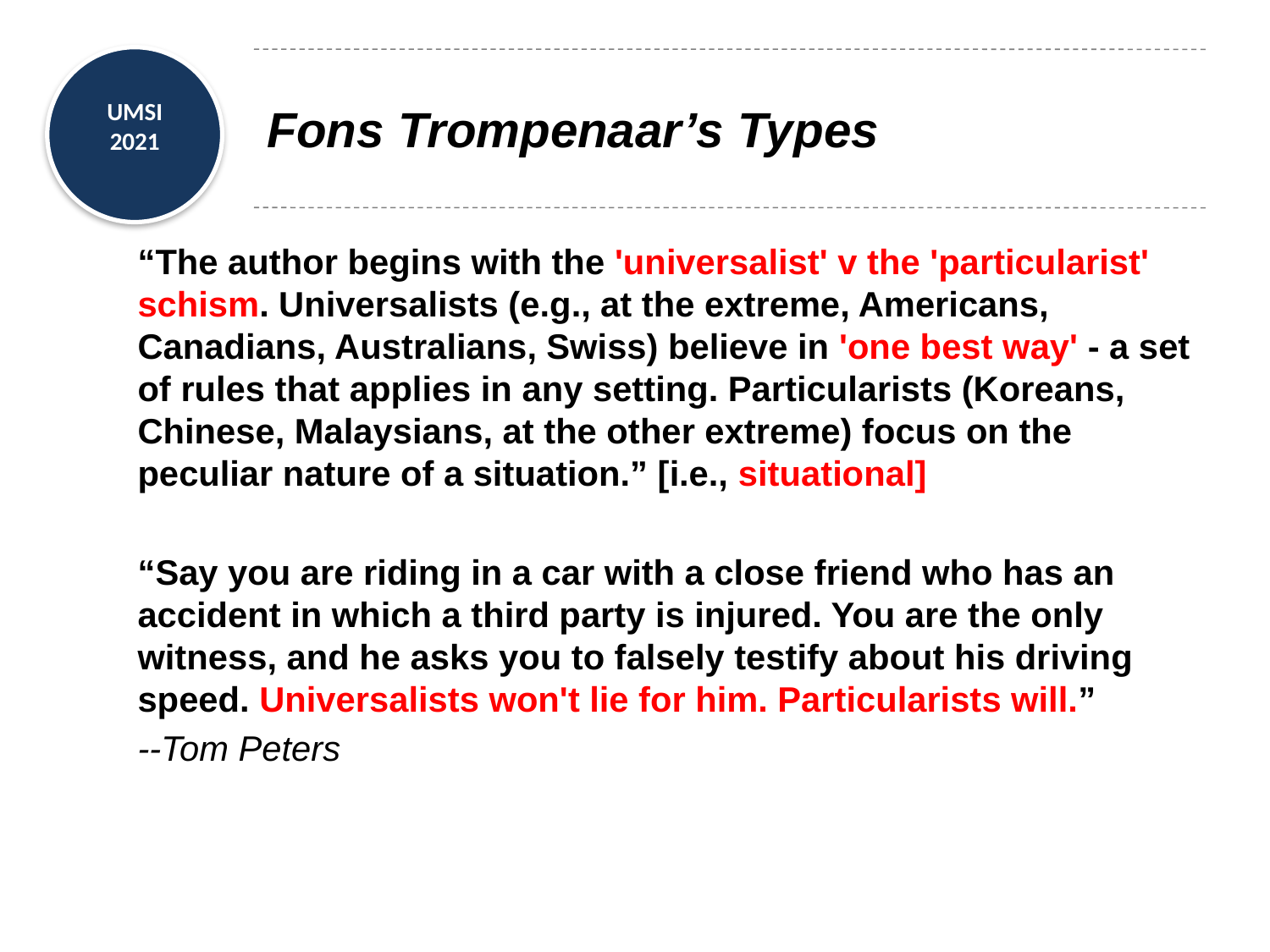

# Fons Trompenaar’s Types
“The author begins with the 'universalist' v the 'particularist' schism. Universalists (e.g., at the extreme, Americans, Canadians, Australians, Swiss) believe in 'one best way' - a set of rules that applies in any setting. Particularists (Koreans, Chinese, Malaysians, at the other extreme) focus on the peculiar nature of a situation.” [i.e., situational]

“Say you are riding in a car with a close friend who has an accident in which a third party is injured. You are the only witness, and he asks you to falsely testify about his driving speed. Universalists won't lie for him. Particularists will.”
--Tom Peters